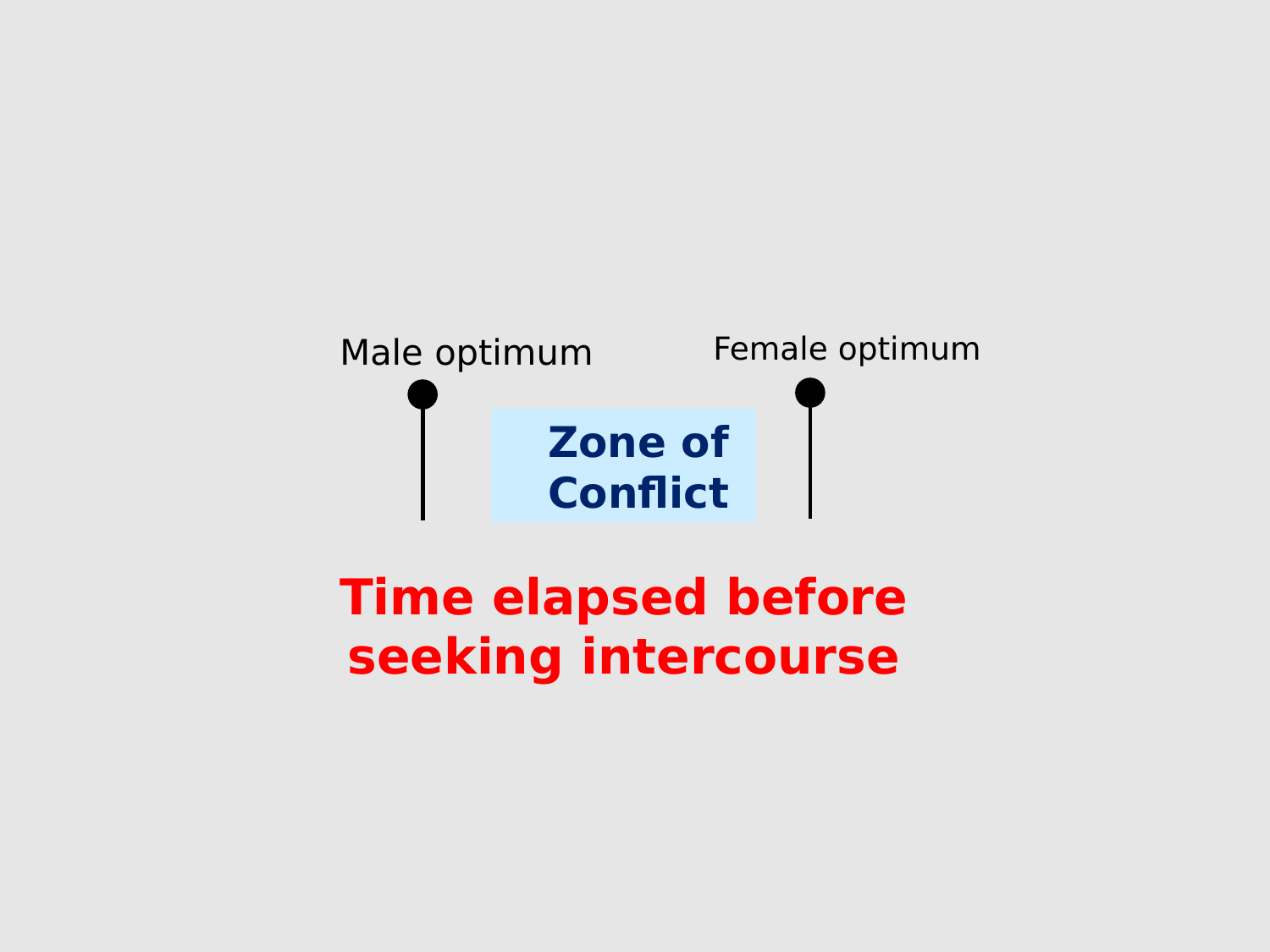

Female optimum
Male optimum

   Zone of
  Conflict
Time elapsed before seeking intercourse